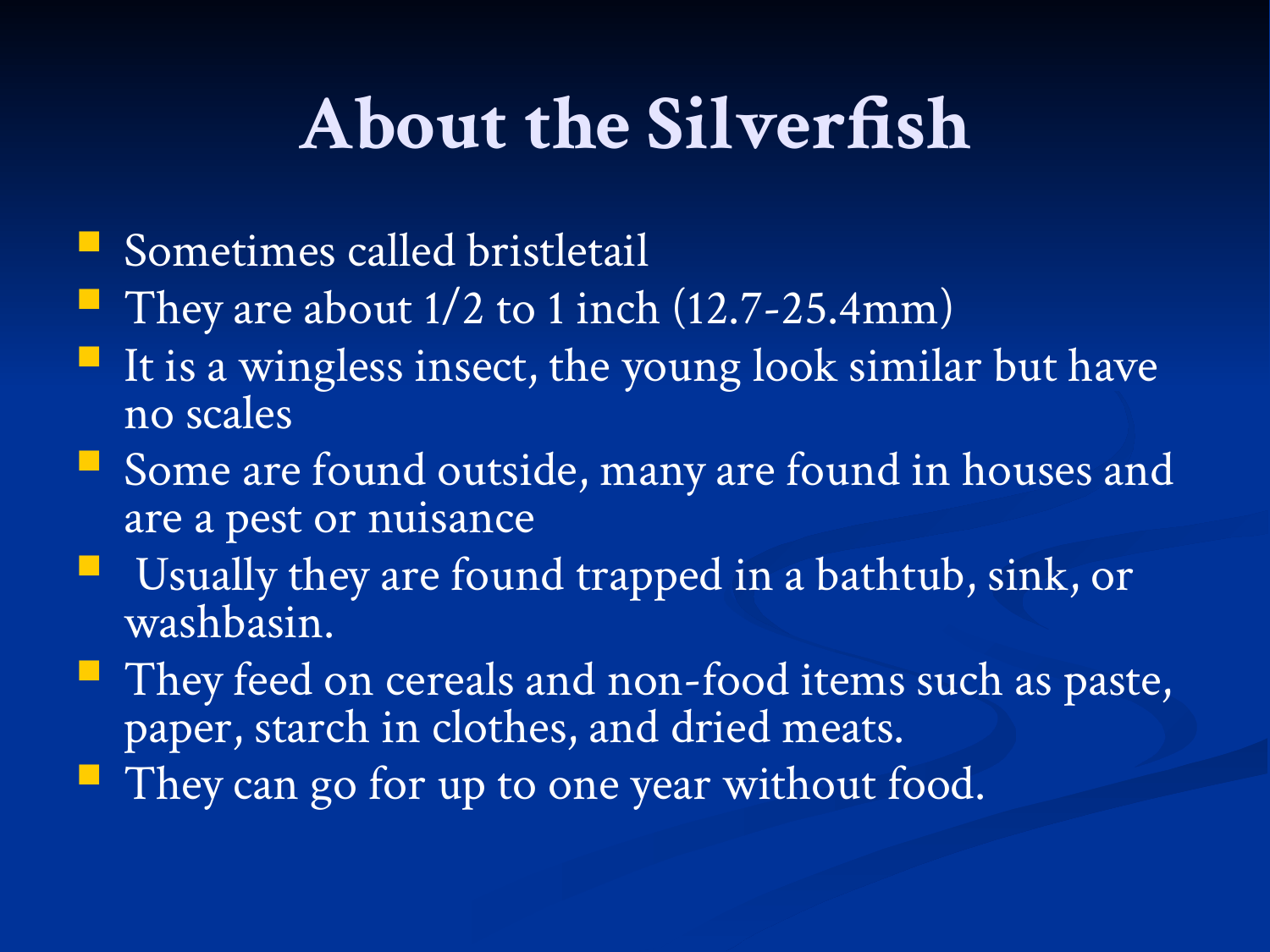

# About the Silverfish
Sometimes called bristletail
They are about 1/2 to 1 inch (12.7-25.4mm)
It is a wingless insect, the young look similar but have no scales
Some are found outside, many are found in houses and are a pest or nuisance
 Usually they are found trapped in a bathtub, sink, or washbasin.
They feed on cereals and non-food items such as paste, paper, starch in clothes, and dried meats.
They can go for up to one year without food.